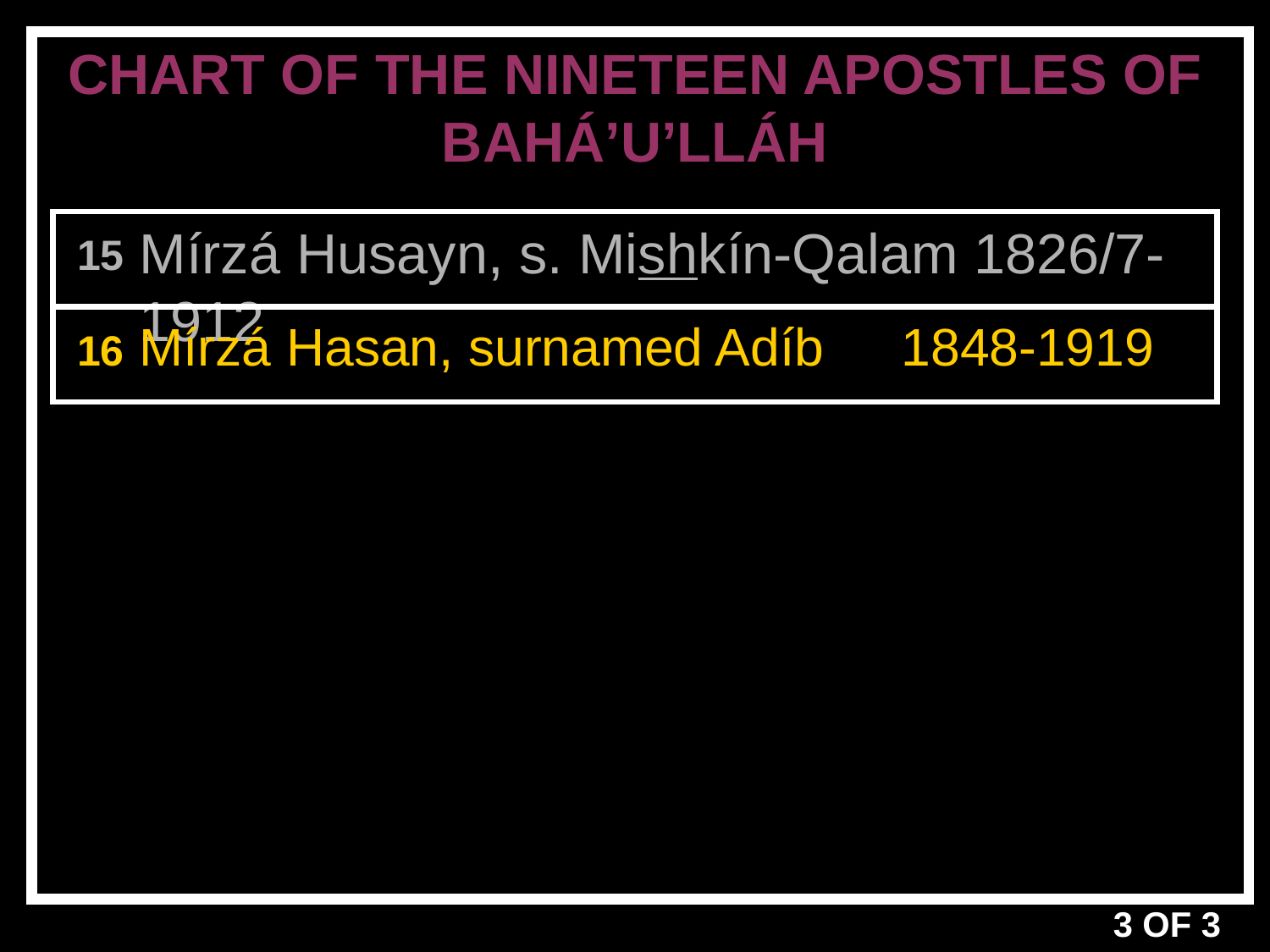

CHART OF THE NINETEEN APOSTLES OF BAHÁ’U’LLÁH

15
Mírzá Husayn, s. Mishkín-Qalam 1826/7-1912

16
Mírzá Hasan, surnamed Adíb	1848-1919
3 OF 3